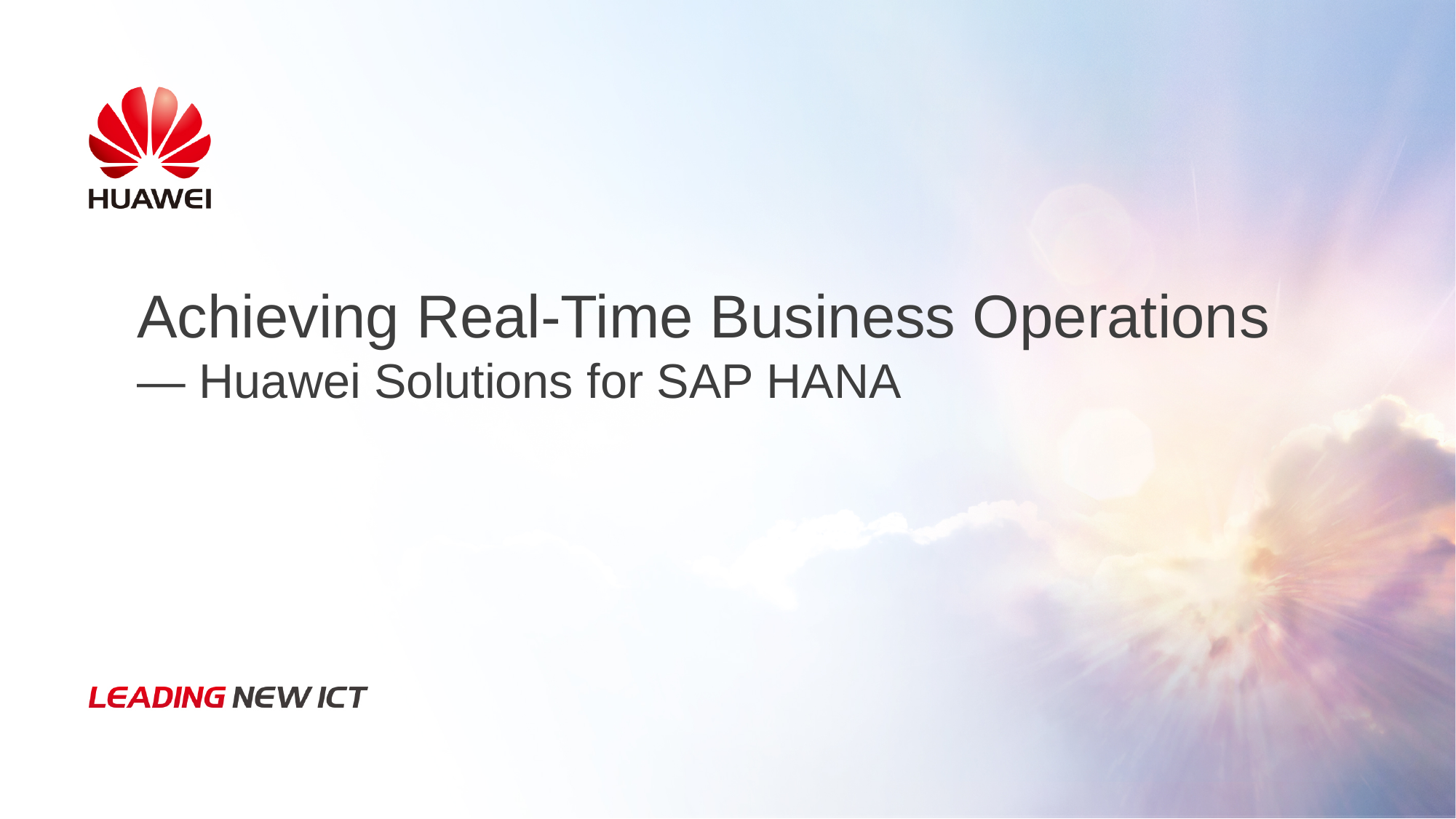

Achieving Real-Time Business Operations
— Huawei Solutions for SAP HANA